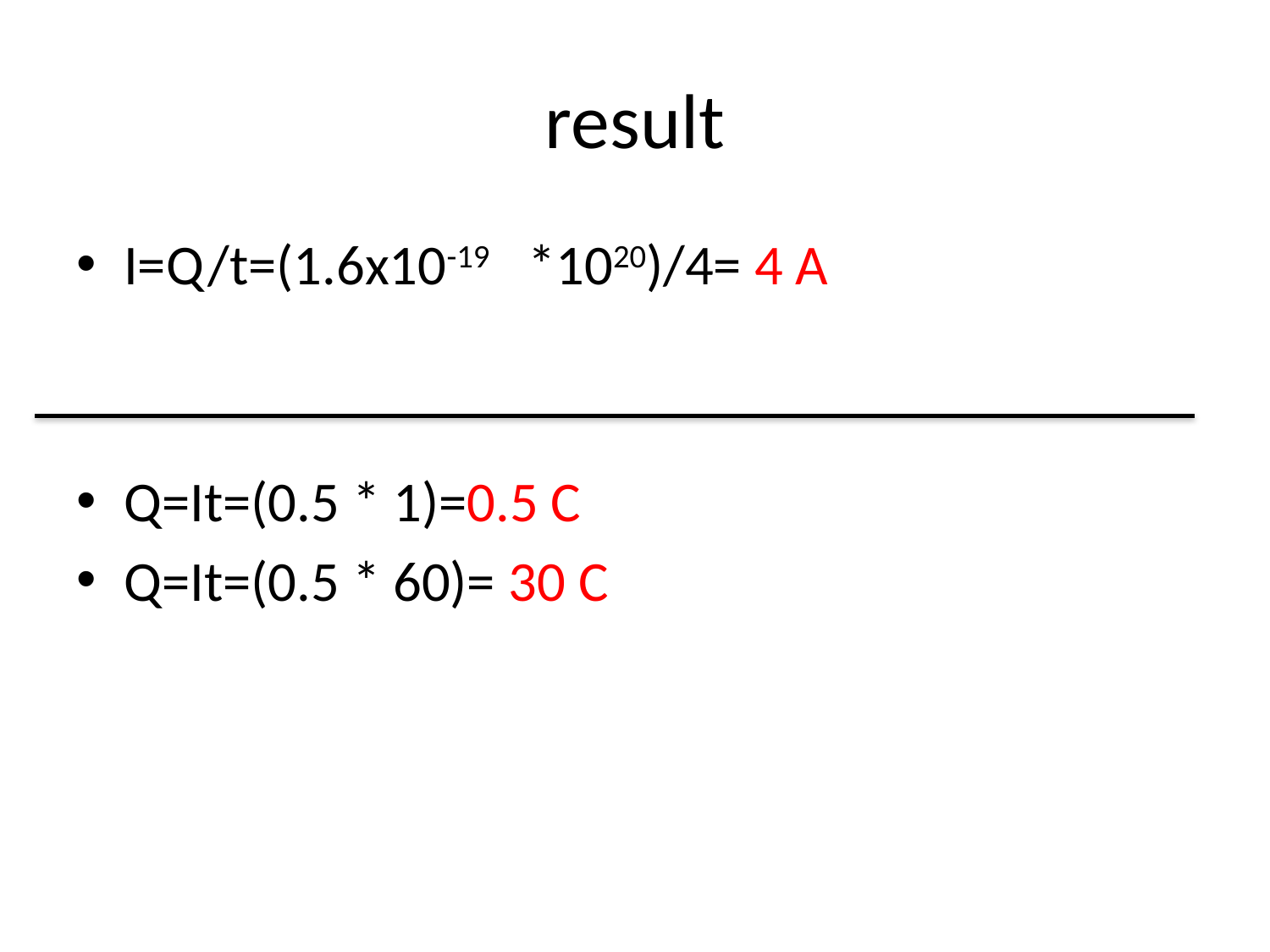

# result
I=Q/t=(1.6x10-19   *1020)/4= 4 A

Q=It=(0.5 * 1)=0.5 C
Q=It=(0.5 * 60)= 30 C